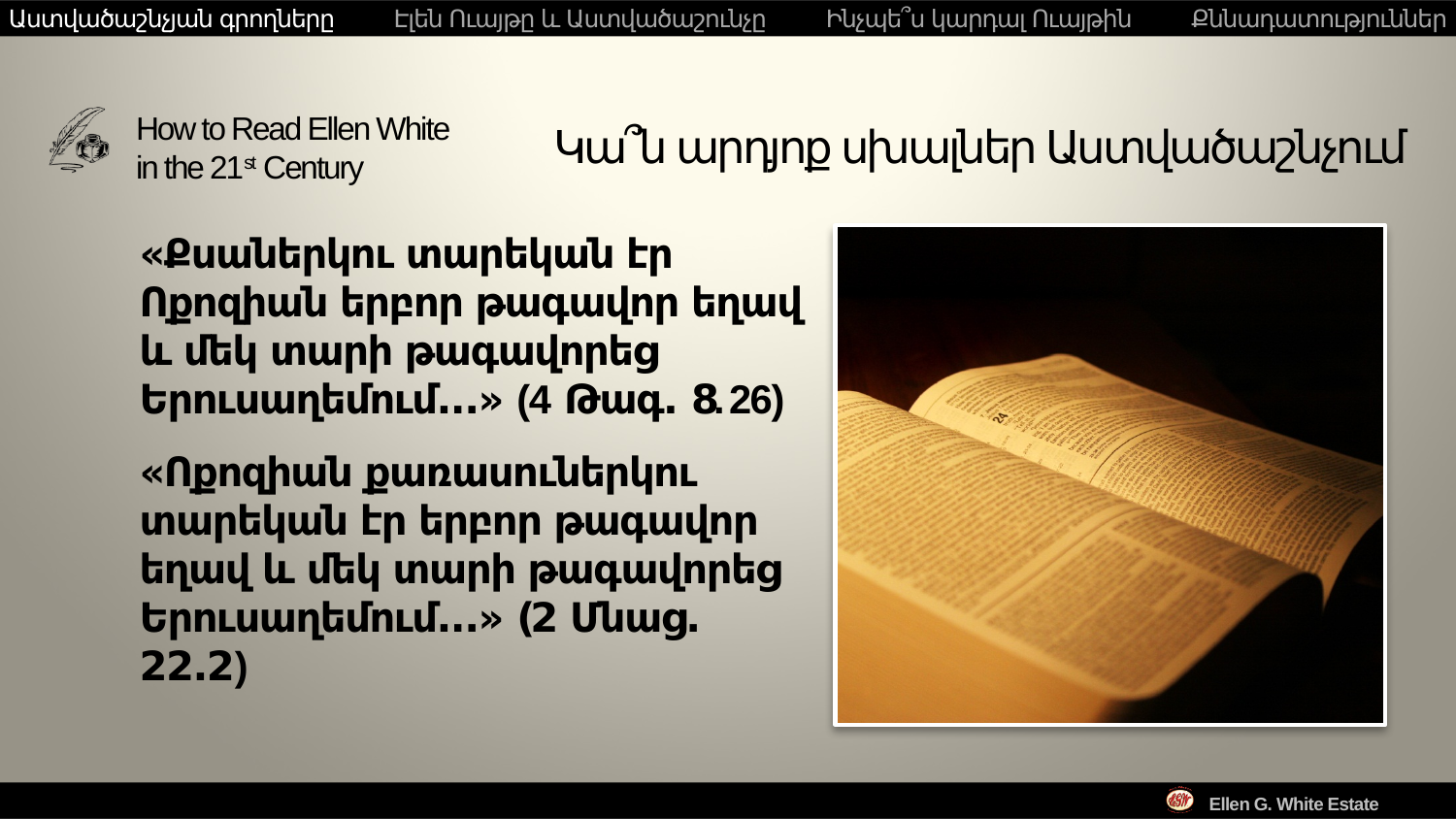

Աստվածաշնչյան գրողները          Էլեն Ուայթը և Աստվածաշունչը          Ինչպե՞ս կարդալ Ուայթին          Քննադատություններ
Կա՞ն արդյոք սխալներ Աստվածաշնչում
«Քսաներկու տարեկան էր Ոքոզիան երբոր թագավոր եղավ և մեկ տարի թագավորեց Երուսաղեմում...» (4 Թագ. 8.26)
«Ոքոզիան քառասուներկու տարեկան էր երբոր թագավոր եղավ և մեկ տարի թագավորեց Երուսաղեմում...» (2 Մնաց. 22.2)